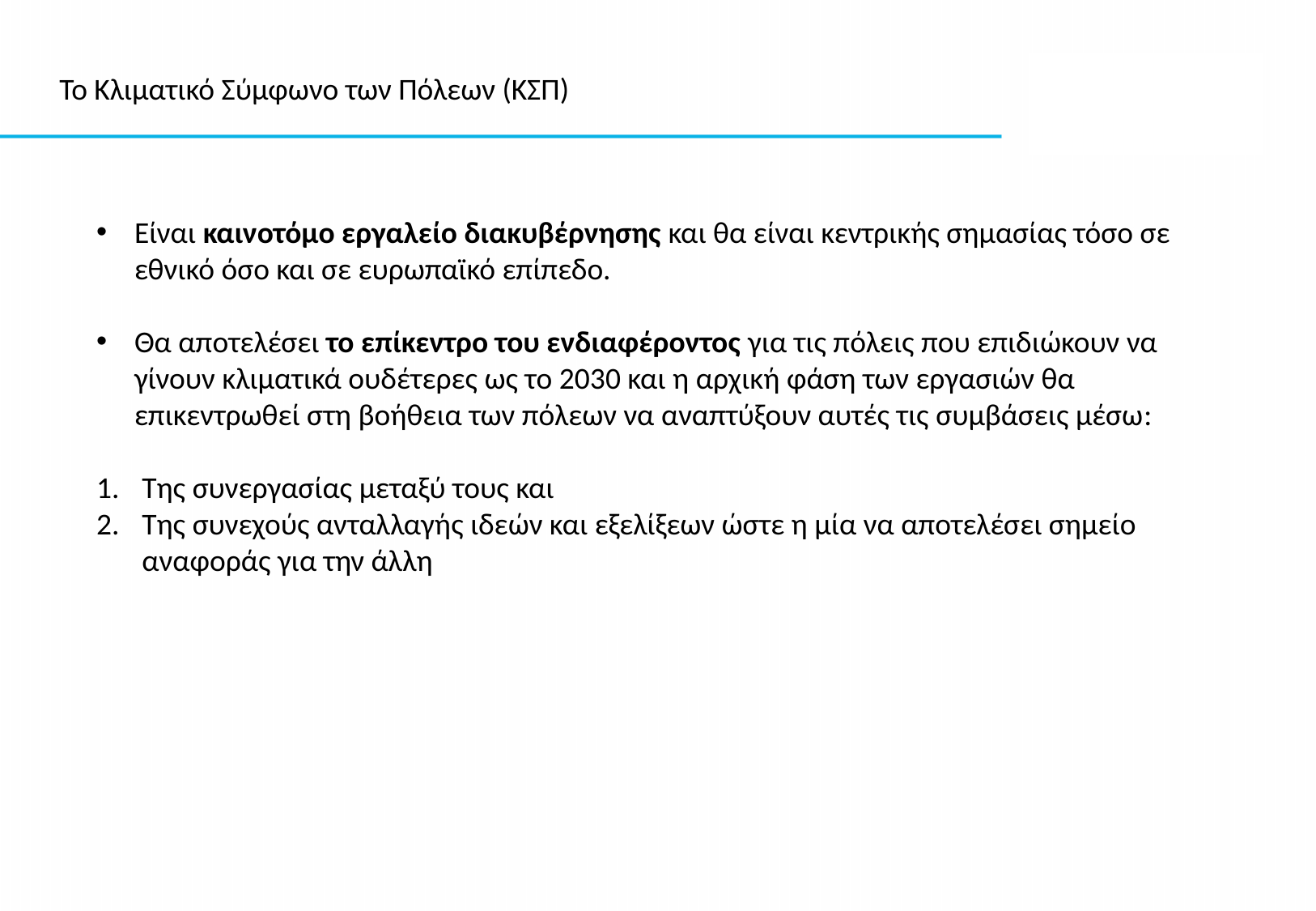

Το Κλιματικό Σύμφωνο των Πόλεων (ΚΣΠ)
Είναι καινοτόμο εργαλείο διακυβέρνησης και θα είναι κεντρικής σημασίας τόσο σε εθνικό όσο και σε ευρωπαϊκό επίπεδο.

Θα αποτελέσει το επίκεντρο του ενδιαφέροντος για τις πόλεις που επιδιώκουν να γίνουν κλιματικά ουδέτερες ως το 2030 και η αρχική φάση των εργασιών θα επικεντρωθεί στη βοήθεια των πόλεων να αναπτύξουν αυτές τις συμβάσεις μέσω:

Της συνεργασίας μεταξύ τους και
Της συνεχούς ανταλλαγής ιδεών και εξελίξεων ώστε η μία να αποτελέσει σημείο αναφοράς για την άλλη